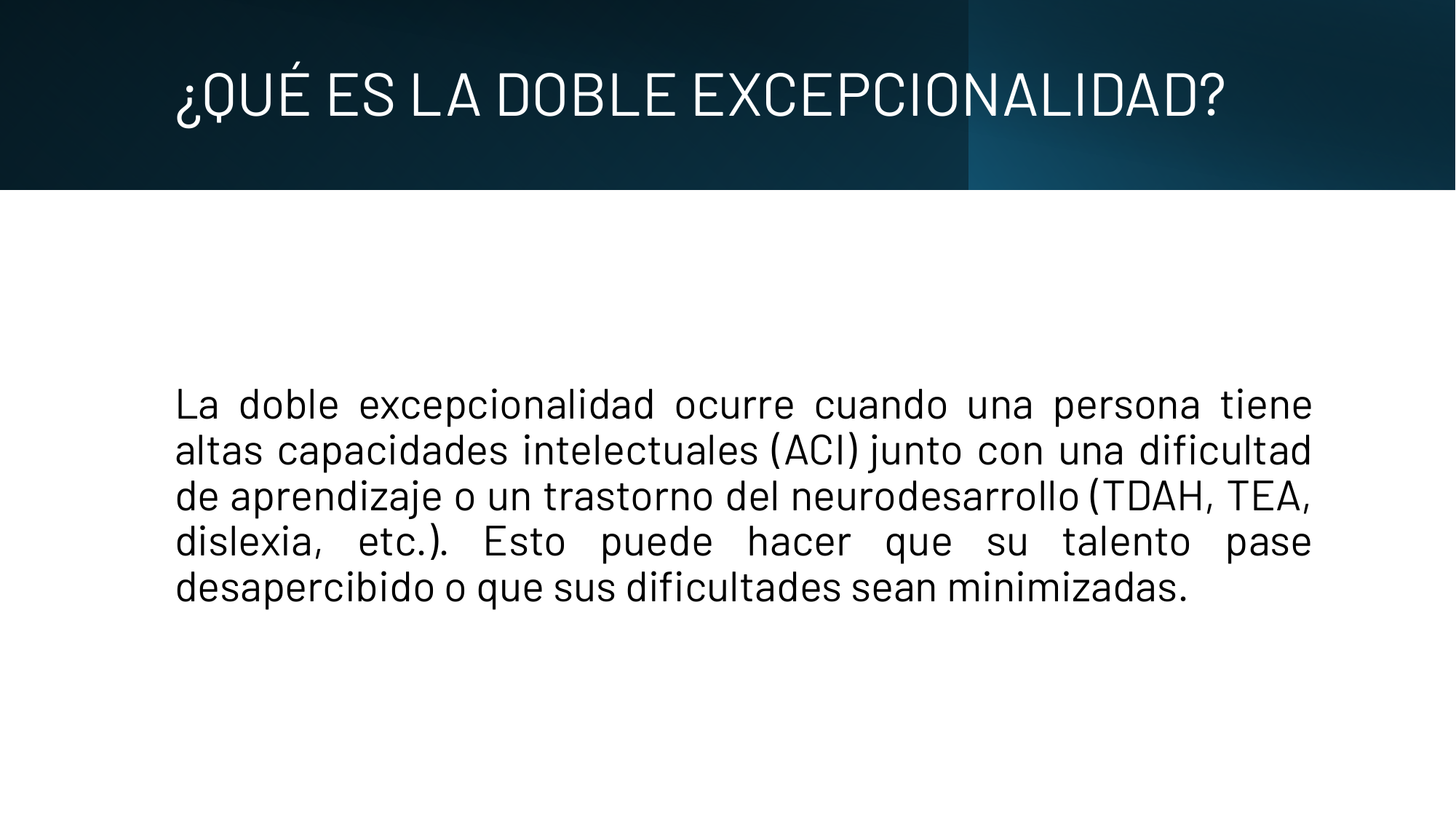

# ¿QUÉ ES LA DOBLE EXCEPCIONALIDAD?
La doble excepcionalidad ocurre cuando una persona tiene altas capacidades intelectuales (ACI) junto con una dificultad de aprendizaje o un trastorno del neurodesarrollo (TDAH, TEA, dislexia, etc.). Esto puede hacer que su talento pase desapercibido o que sus dificultades sean minimizadas.